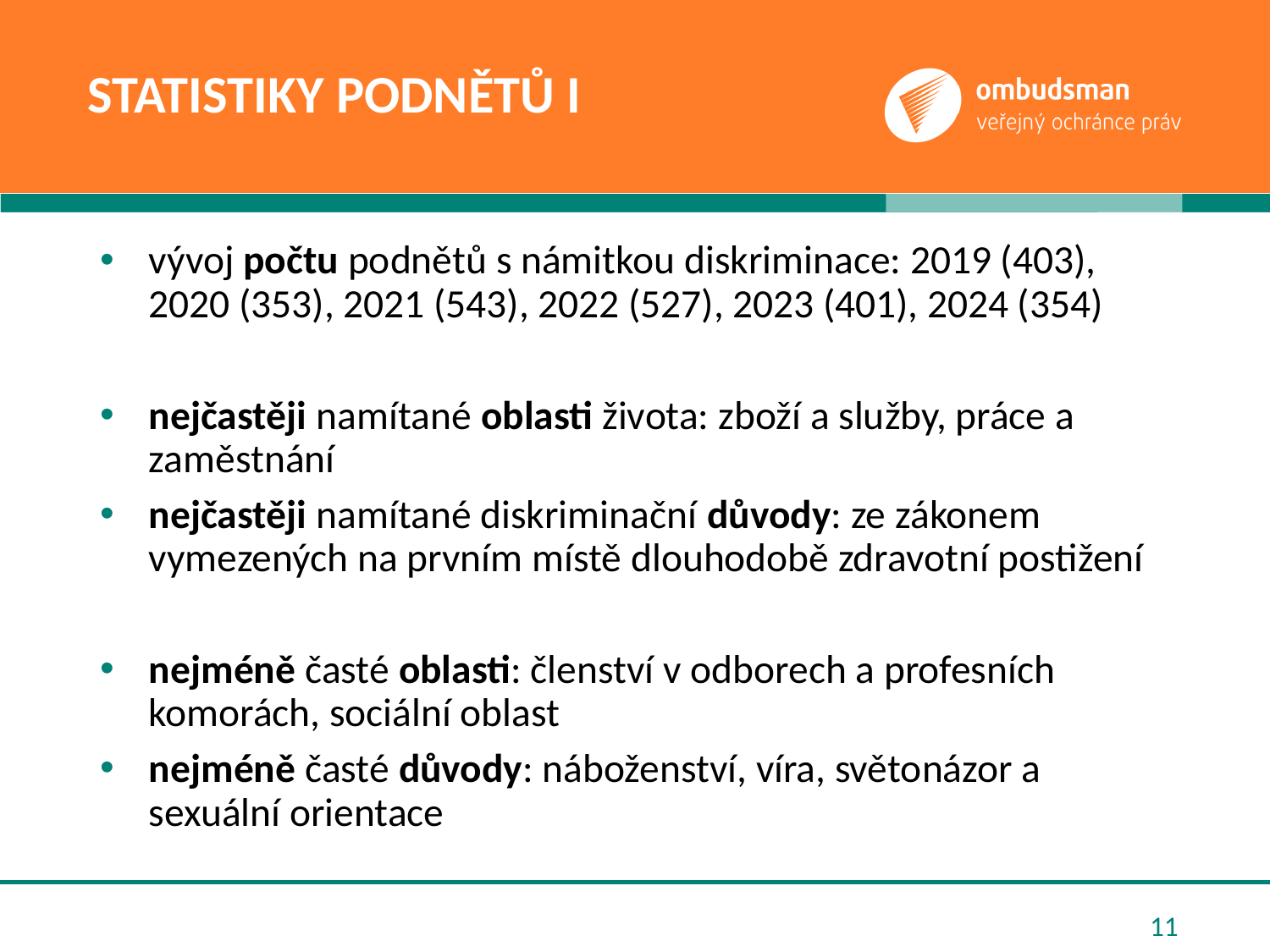

# STATISTIKY PODNĚTŮ I

vývoj počtu podnětů s námitkou diskriminace: 2019 (403), 2020 (353), 2021 (543), 2022 (527), 2023 (401), 2024 (354)

nejčastěji namítané oblasti života: zboží a služby, práce a zaměstnání
nejčastěji namítané diskriminační důvody: ze zákonem vymezených na prvním místě dlouhodobě zdravotní postižení

nejméně časté oblasti: členství v odborech a profesních komorách, sociální oblast
nejméně časté důvody: náboženství, víra, světonázor a sexuální orientace

11